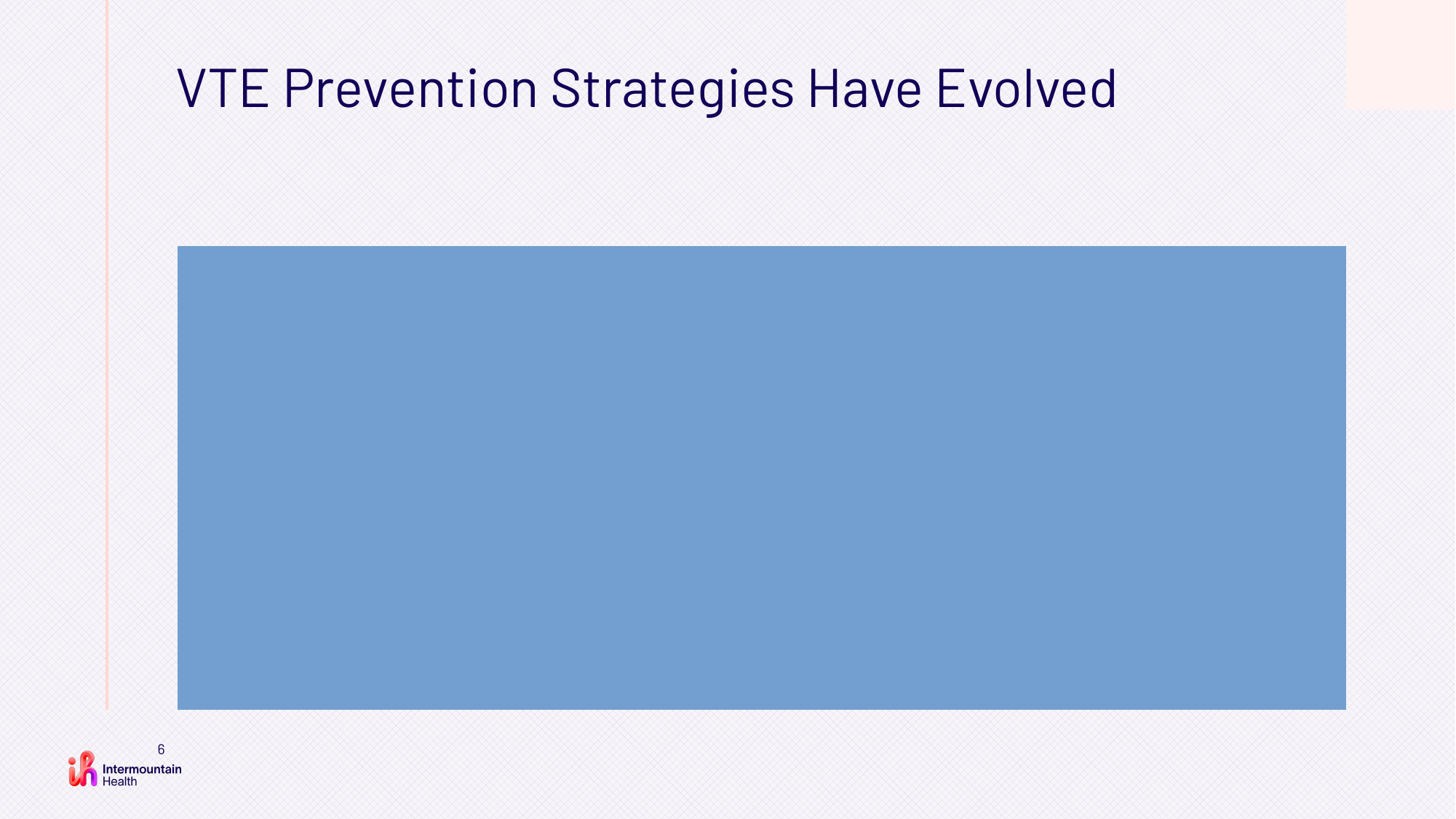

# VTE Prevention Strategies Have Evolved
Introduction of multidisciplinary care pathways
Multimodal pain management protocols (including regional anesthesia)
Modifications in surgical technique
Aggressive early ambulation and PT/OT
Earlier discharge
6